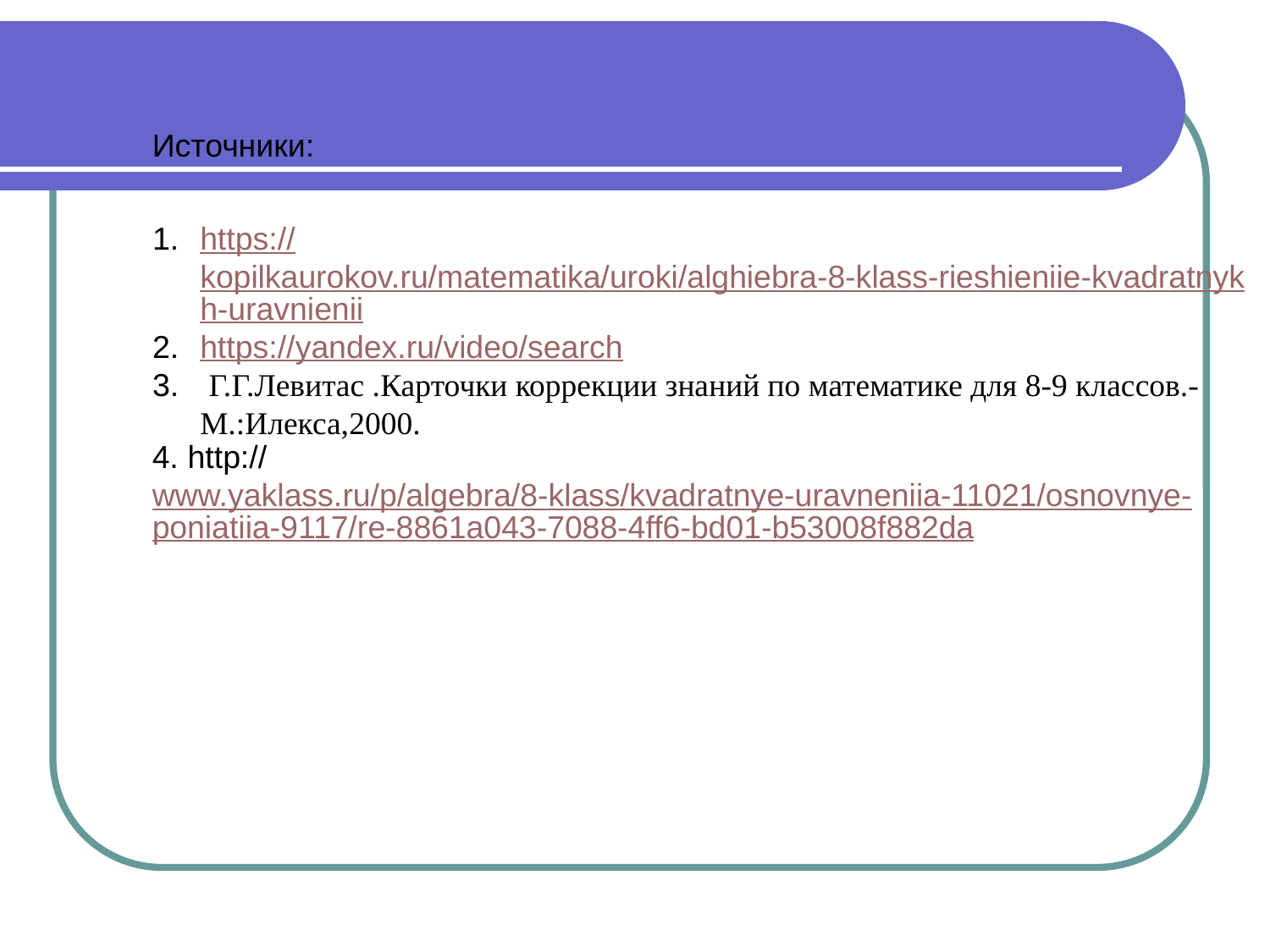

Источники:

https://kopilkaurokov.ru/matematika/uroki/alghiebra-8-klass-rieshieniie-kvadratnykh-uravnienii
https://yandex.ru/video/search
 Г.Г.Левитас .Карточки коррекции знаний по математике для 8-9 классов.- М.:Илекса,2000.

4. http://www.yaklass.ru/p/algebra/8-klass/kvadratnye-uravneniia-11021/osnovnye-poniatiia-9117/re-8861a043-7088-4ff6-bd01-b53008f882da